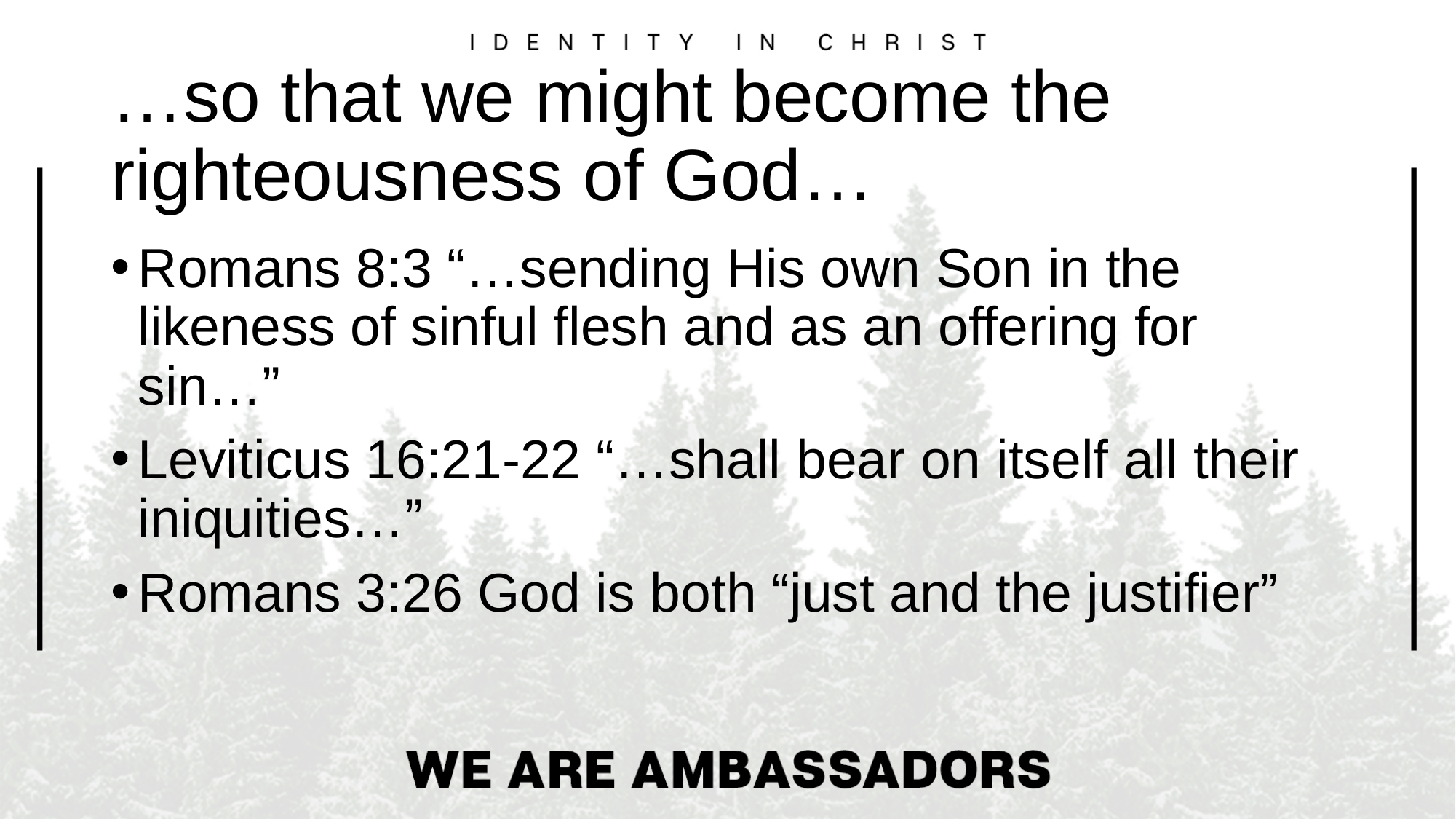

# …so that we might become the righteousness of God…
Romans 8:3 “…sending His own Son in the likeness of sinful flesh and as an offering for sin…”
Leviticus 16:21-22 “…shall bear on itself all their iniquities…”
Romans 3:26 God is both “just and the justifier”